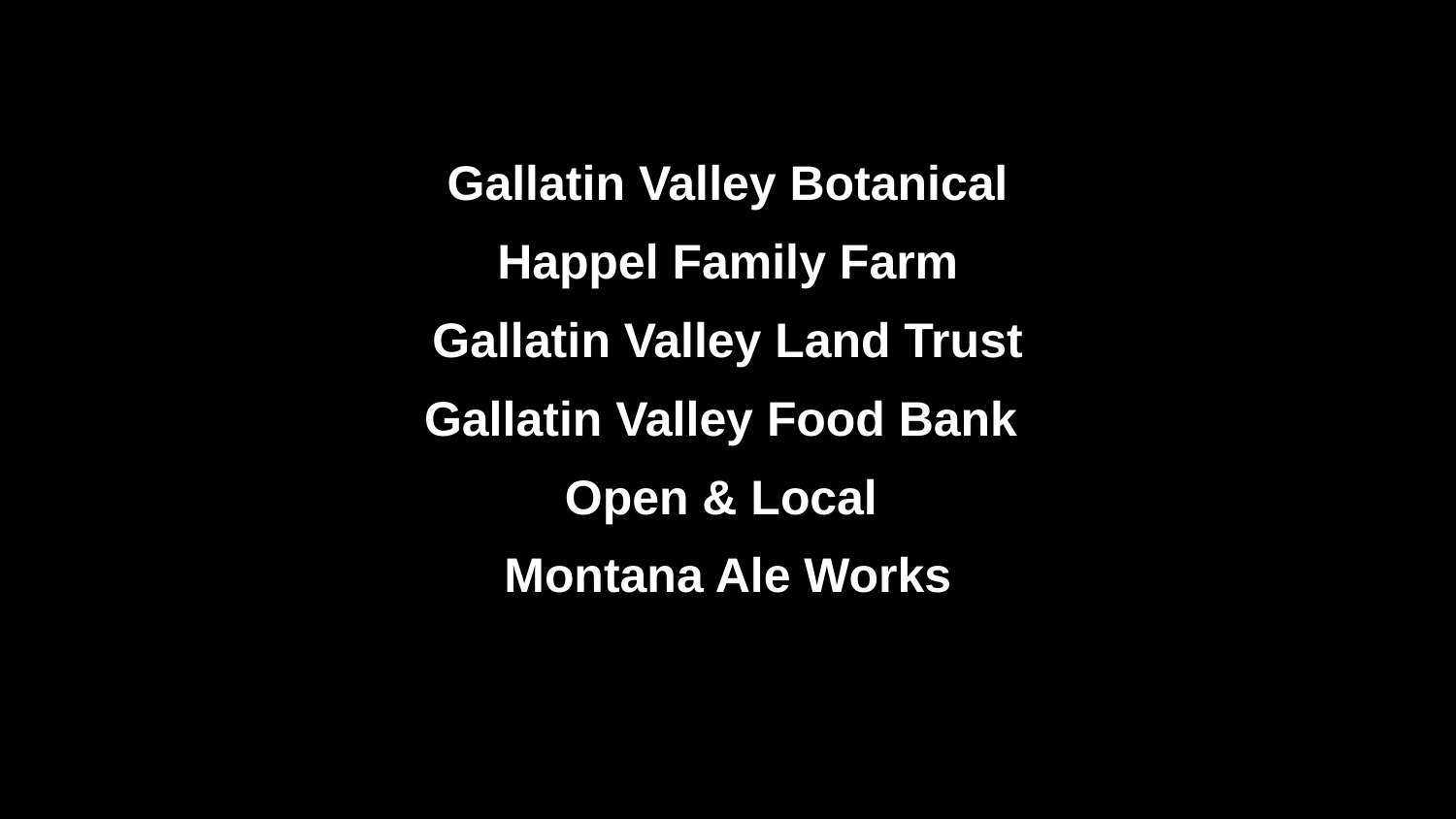

Gallatin Valley Botanical
Happel Family Farm
Gallatin Valley Land Trust
Gallatin Valley Food Bank
Open & Local
Montana Ale Works